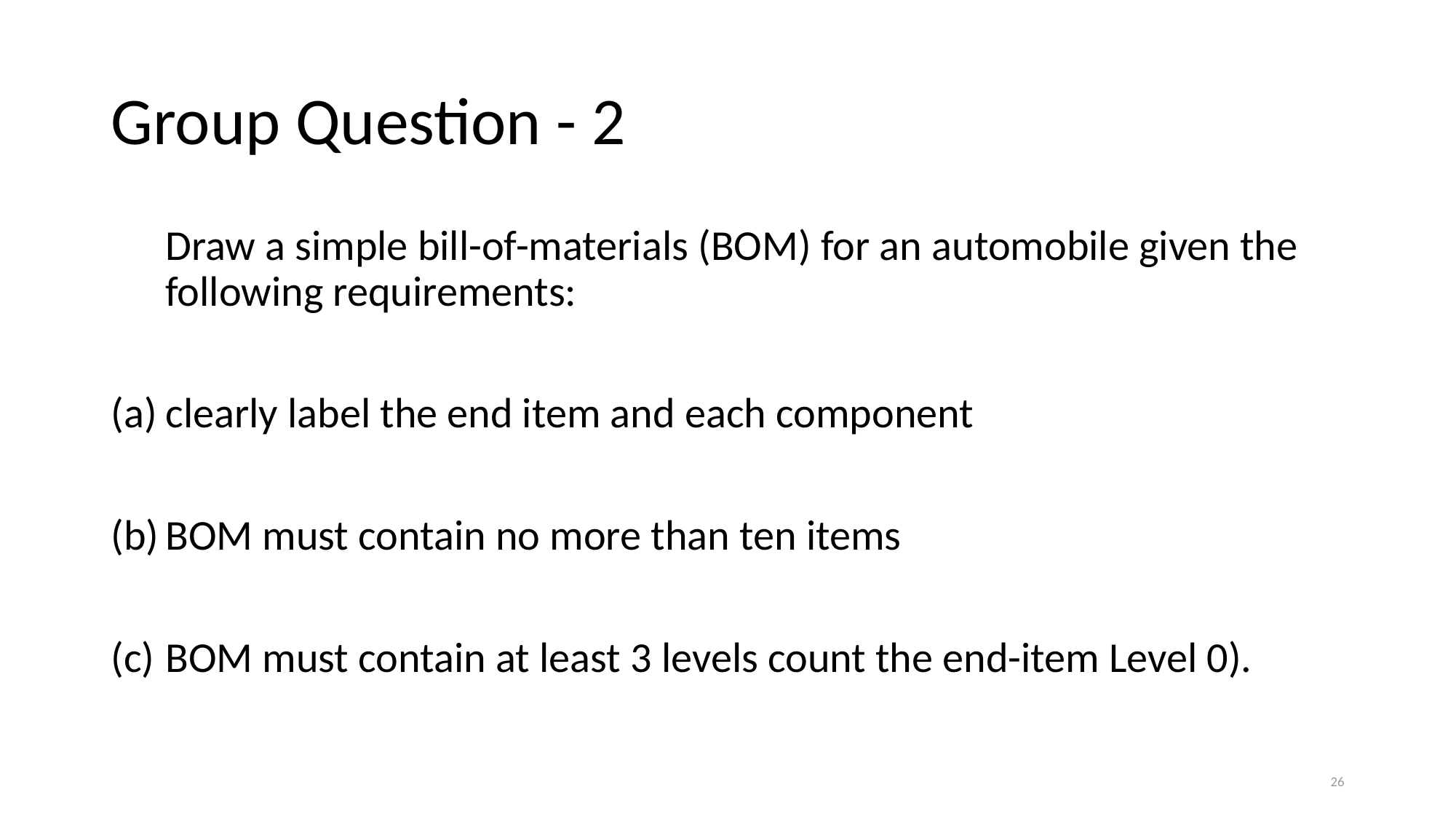

# Group Question - 2
	Draw a simple bill-of-materials (BOM) for an automobile given the following requirements:

clearly label the end item and each component

BOM must contain no more than ten items

BOM must contain at least 3 levels count the end-item Level 0).
26